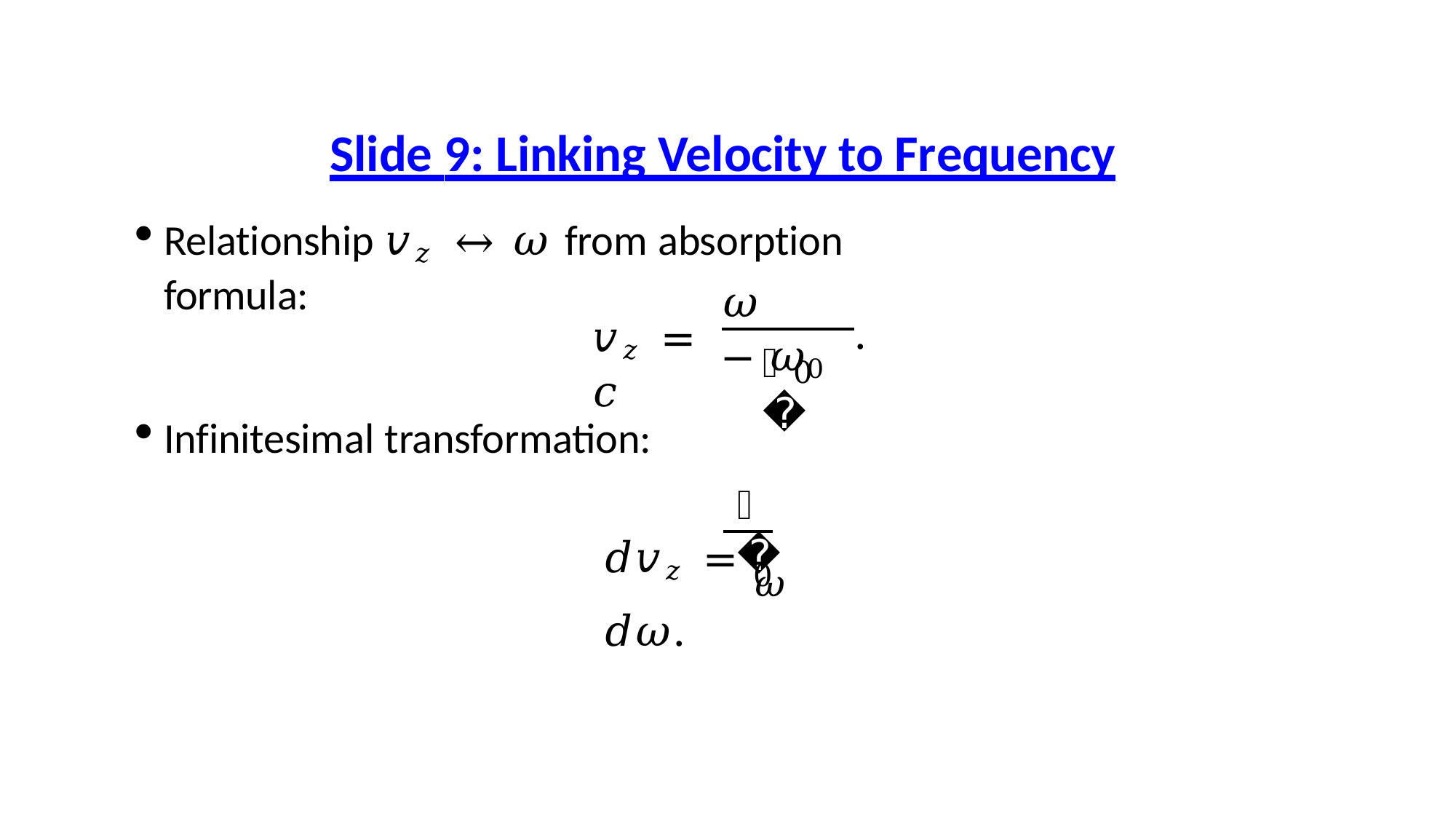

# Slide 9: Linking Velocity to Frequency
Relationship 𝑣𝑧  ↔ 𝜔 from absorption formula:
𝜔 − 𝜔0
𝑣𝑧  = 𝑐
.

𝜔
0
Infinitesimal transformation:
𝑐
𝑑𝑣𝑧  = 𝜔	𝑑𝜔.

0